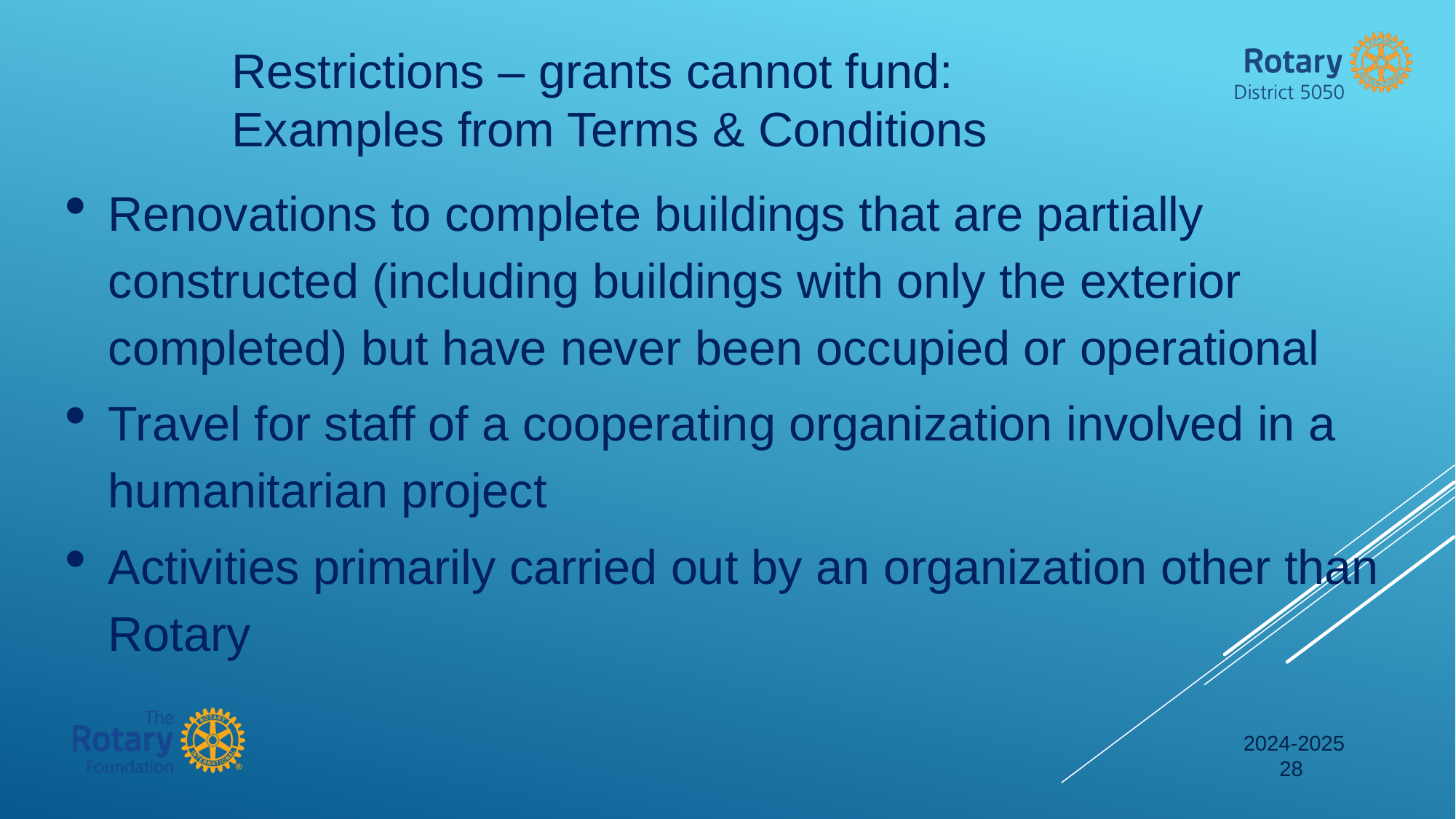

Restrictions – grants cannot fund:
Examples from Terms & Conditions
Renovations to complete buildings that are partially constructed (including buildings with only the exterior completed) but have never been occupied or operational
Travel for staff of a cooperating organization involved in a humanitarian project
Activities primarily carried out by an organization other than Rotary